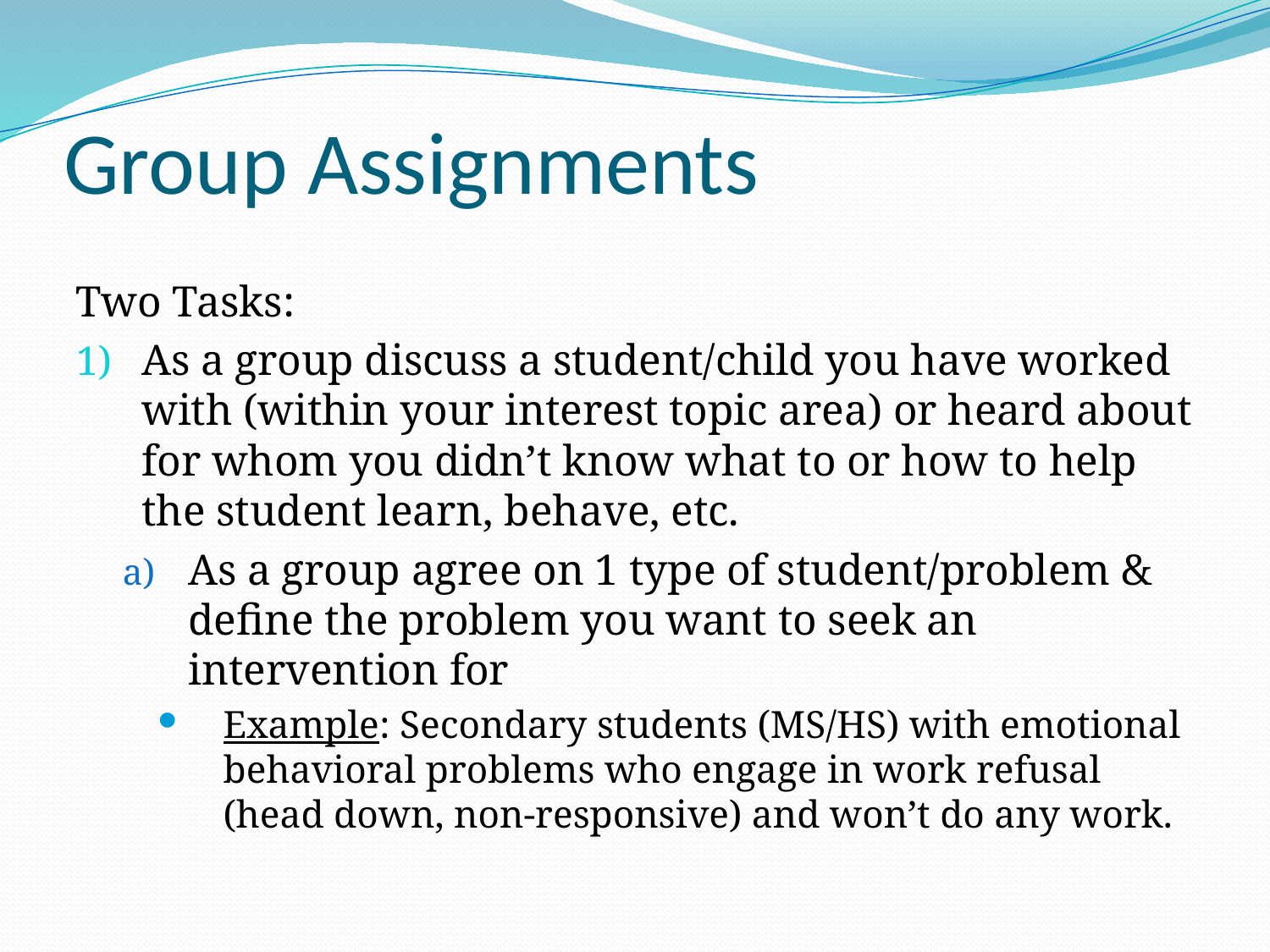

# Group Assignments
Two Tasks:
As a group discuss a student/child you have worked with (within your interest topic area) or heard about for whom you didn’t know what to or how to help the student learn, behave, etc.
As a group agree on 1 type of student/problem & define the problem you want to seek an intervention for
Example: Secondary students (MS/HS) with emotional behavioral problems who engage in work refusal (head down, non-responsive) and won’t do any work.